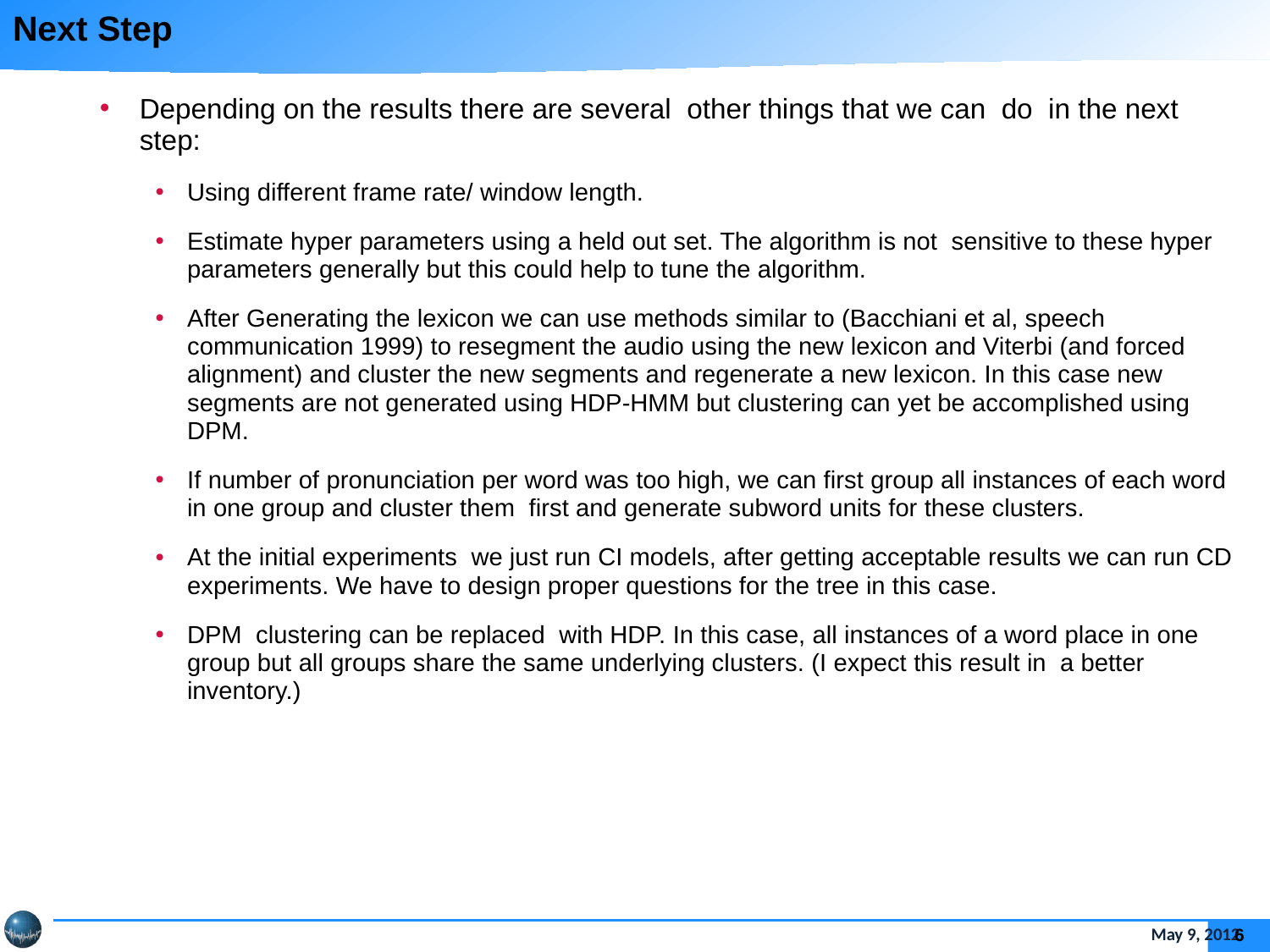

# Next Step
Depending on the results there are several  other things that we can  do  in the next step:
Using different frame rate/ window length.
Estimate hyper parameters using a held out set. The algorithm is not  sensitive to these hyper parameters generally but this could help to tune the algorithm.
After Generating the lexicon we can use methods similar to (Bacchiani et al, speech communication 1999) to resegment the audio using the new lexicon and Viterbi (and forced alignment) and cluster the new segments and regenerate a new lexicon. In this case new segments are not generated using HDP-HMM but clustering can yet be accomplished using DPM.
If number of pronunciation per word was too high, we can first group all instances of each word in one group and cluster them  first and generate subword units for these clusters.
At the initial experiments  we just run CI models, after getting acceptable results we can run CD experiments. We have to design proper questions for the tree in this case.
DPM  clustering can be replaced  with HDP. In this case, all instances of a word place in one group but all groups share the same underlying clusters. (I expect this result in  a better inventory.)